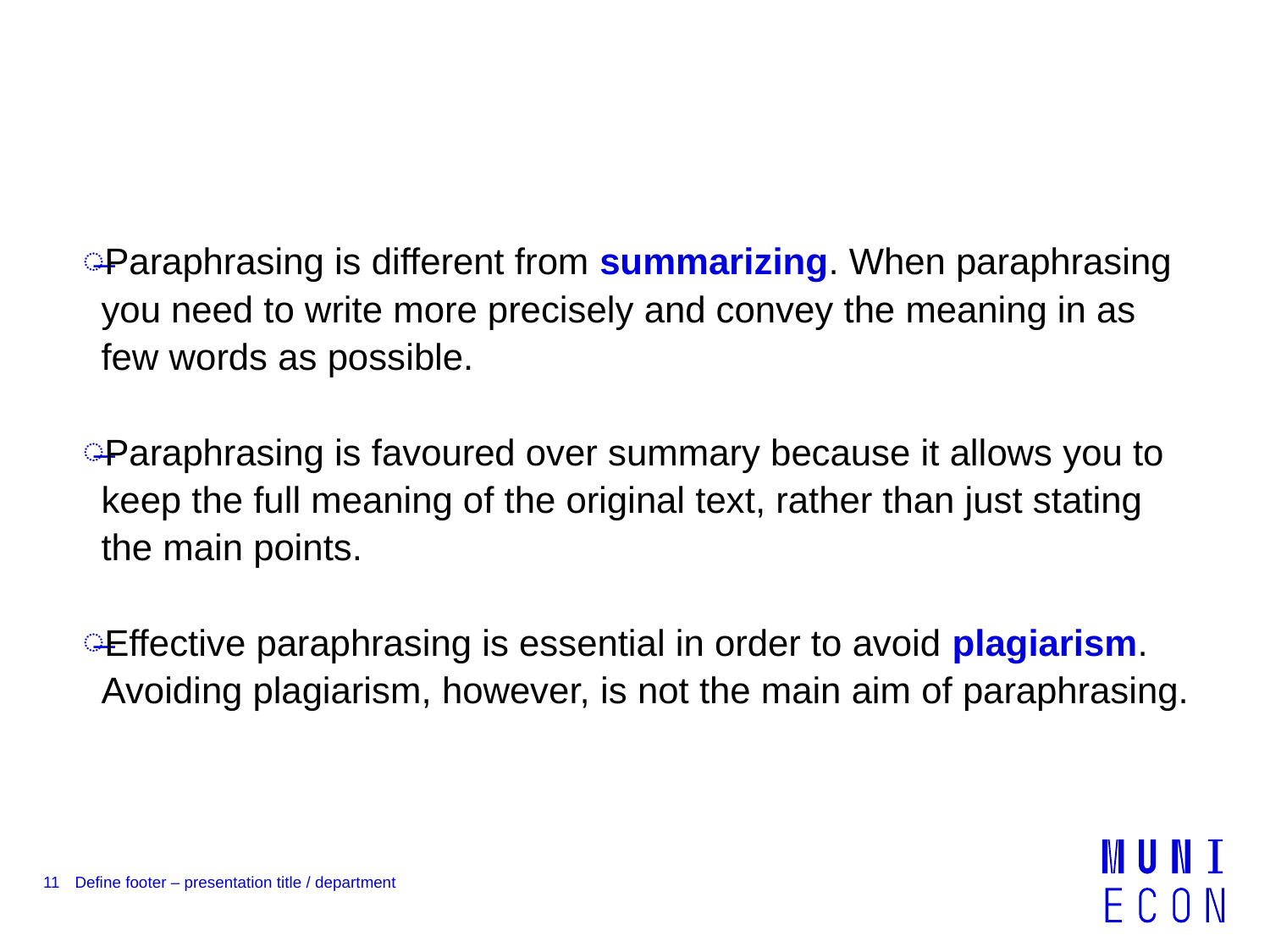

#
Paraphrasing is different from summarizing. When paraphrasing you need to write more precisely and convey the meaning in as few words as possible.

Paraphrasing is favoured over summary because it allows you to keep the full meaning of the original text, rather than just stating the main points.

Effective paraphrasing is essential in order to avoid plagiarism. Avoiding plagiarism, however, is not the main aim of paraphrasing.

11
Define footer – presentation title / department